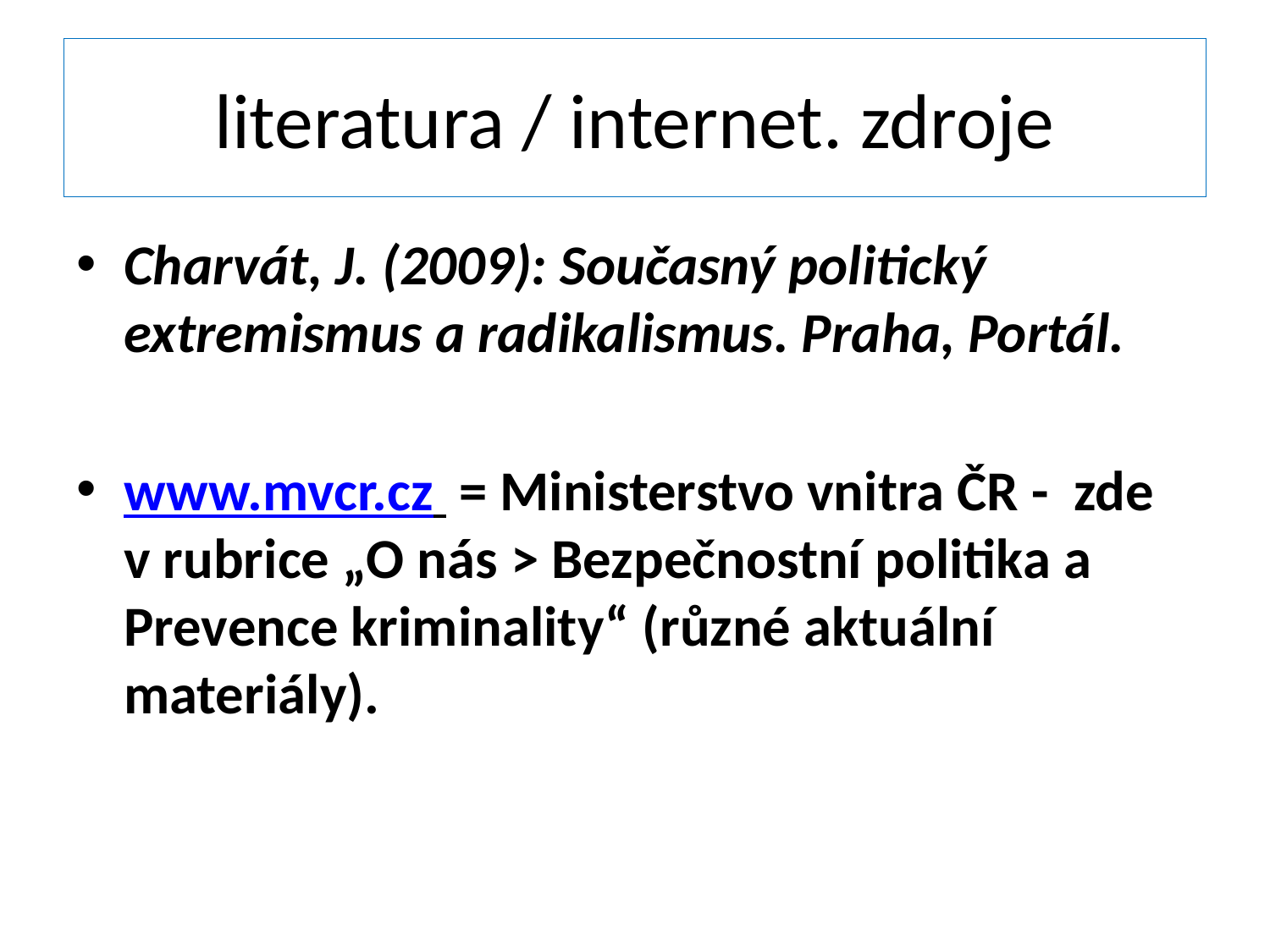

# literatura / internet. zdroje
Charvát, J. (2009): Současný politický extremismus a radikalismus. Praha, Portál.

www.mvcr.cz  = Ministerstvo vnitra ČR -  zde v rubrice „O nás > Bezpečnostní politika a Prevence kriminality“ (různé aktuální materiály).